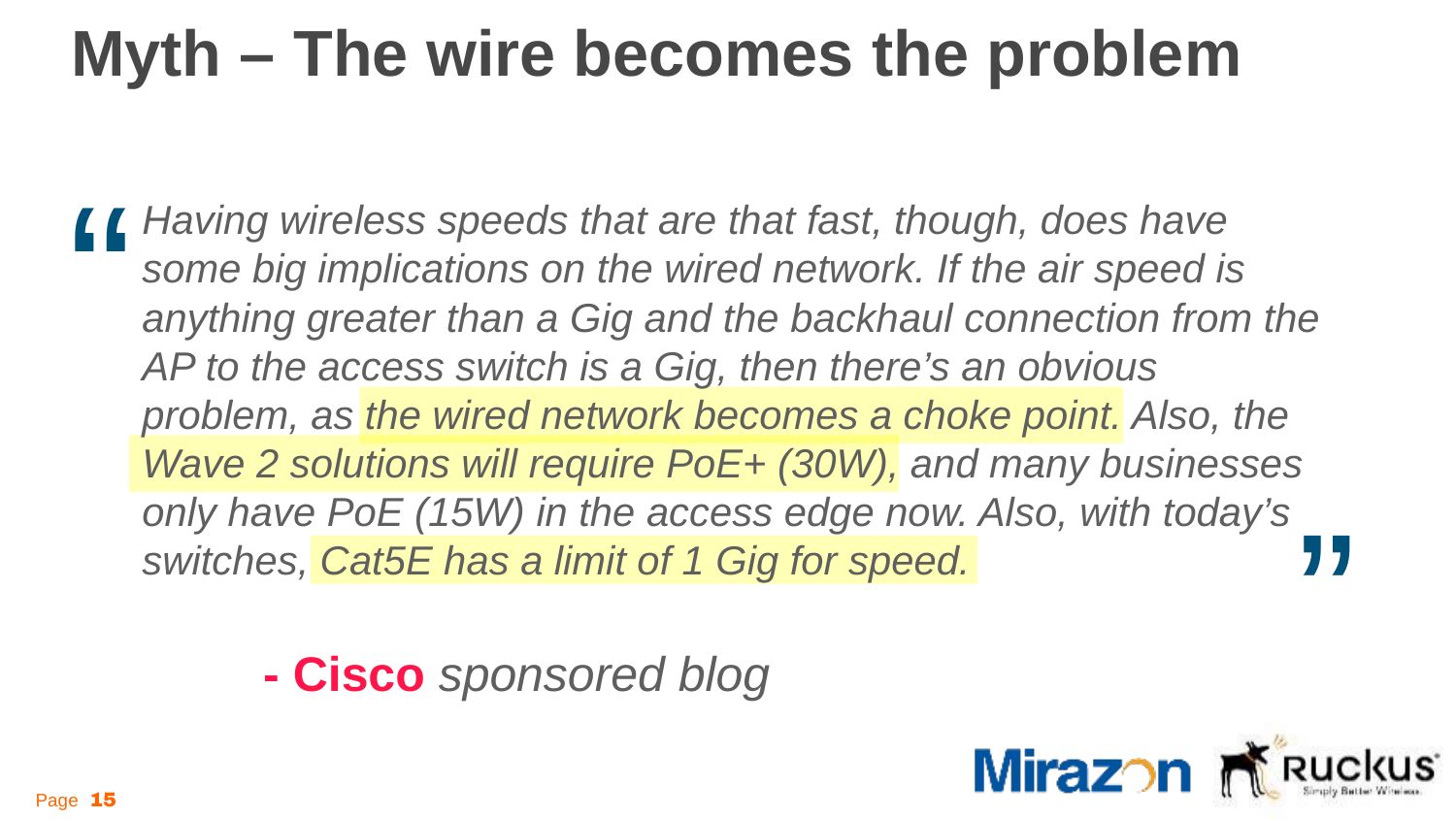

# Myth – The wire becomes the problem
“
Having wireless speeds that are that fast, though, does have some big implications on the wired network. If the air speed is anything greater than a Gig and the backhaul connection from the AP to the access switch is a Gig, then there’s an obvious problem, as the wired network becomes a choke point. Also, the Wave 2 solutions will require PoE+ (30W), and many businesses only have PoE (15W) in the access edge now. Also, with today’s switches, Cat5E has a limit of 1 Gig for speed.

”

- Cisco sponsored blog